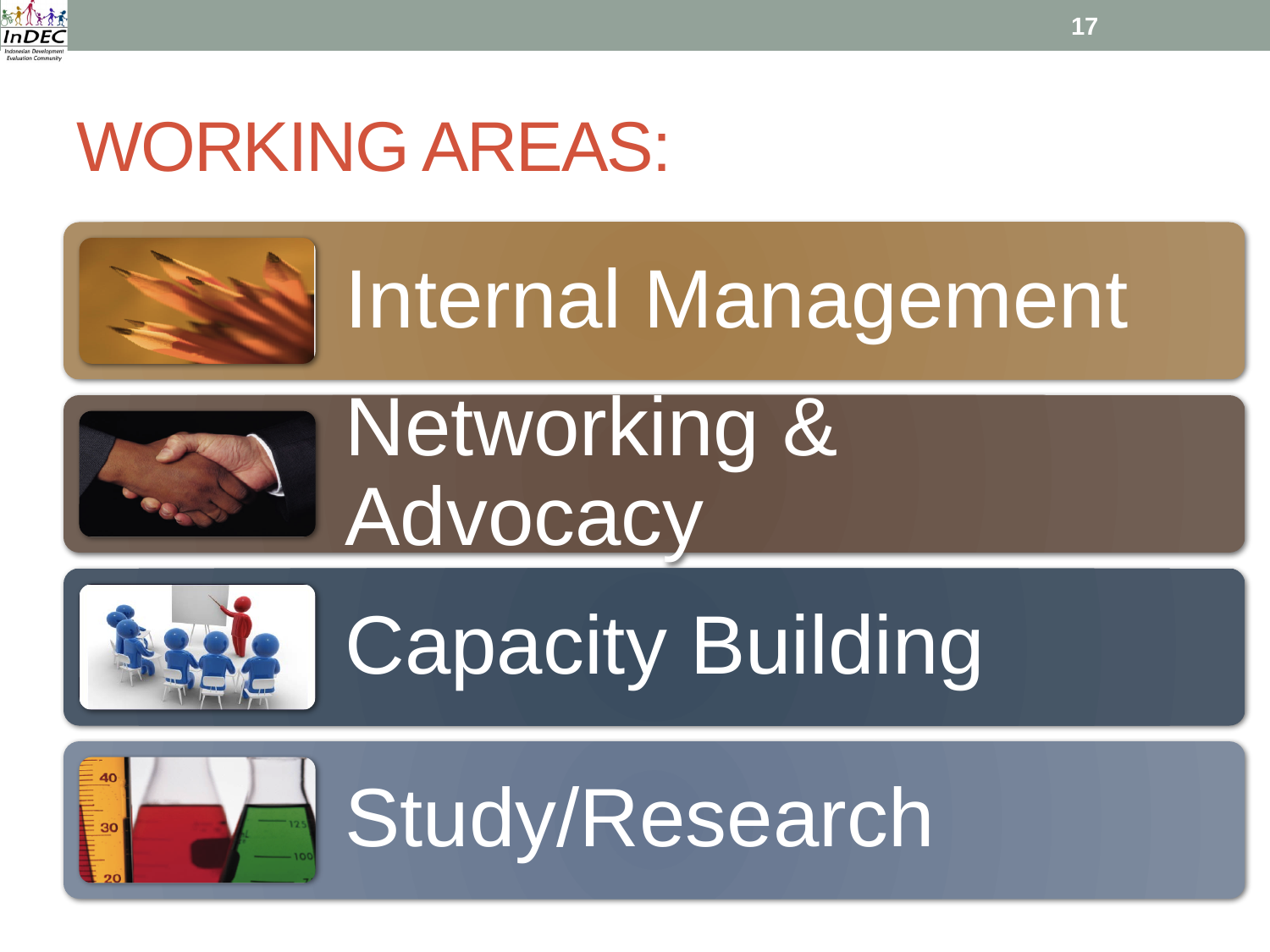

17
# WORKING AREAS:
Internal Management
Networking & Advocacy
Capacity Building
Study/Research